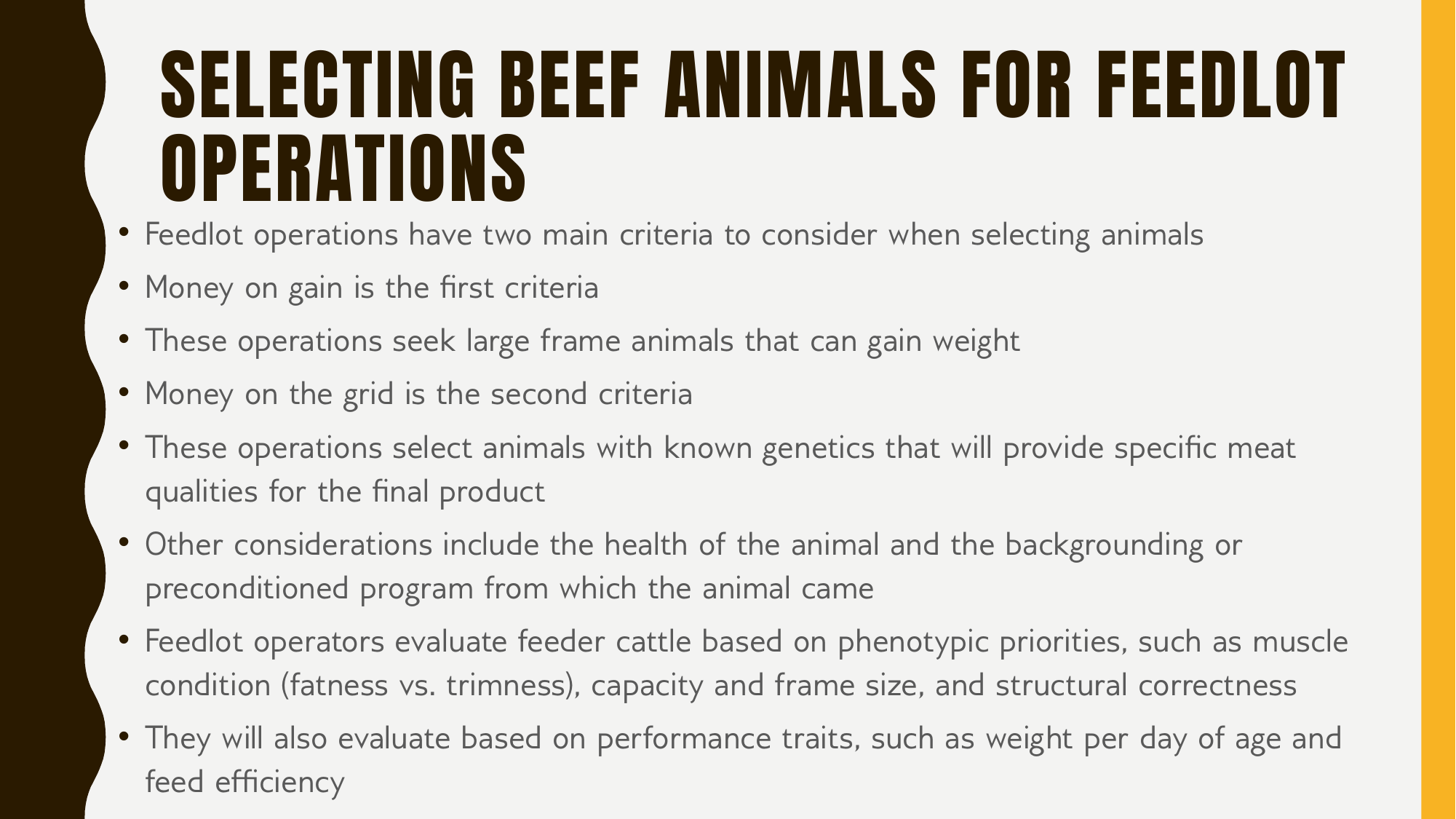

# Selecting Beef animals for Feedlot operations
Feedlot operations have two main criteria to consider when selecting animals
Money on gain is the first criteria
These operations seek large frame animals that can gain weight
Money on the grid is the second criteria
These operations select animals with known genetics that will provide specific meat qualities for the final product
Other considerations include the health of the animal and the backgrounding or preconditioned program from which the animal came
Feedlot operators evaluate feeder cattle based on phenotypic priorities, such as muscle condition (fatness vs. trimness), capacity and frame size, and structural correctness
They will also evaluate based on performance traits, such as weight per day of age and feed efficiency